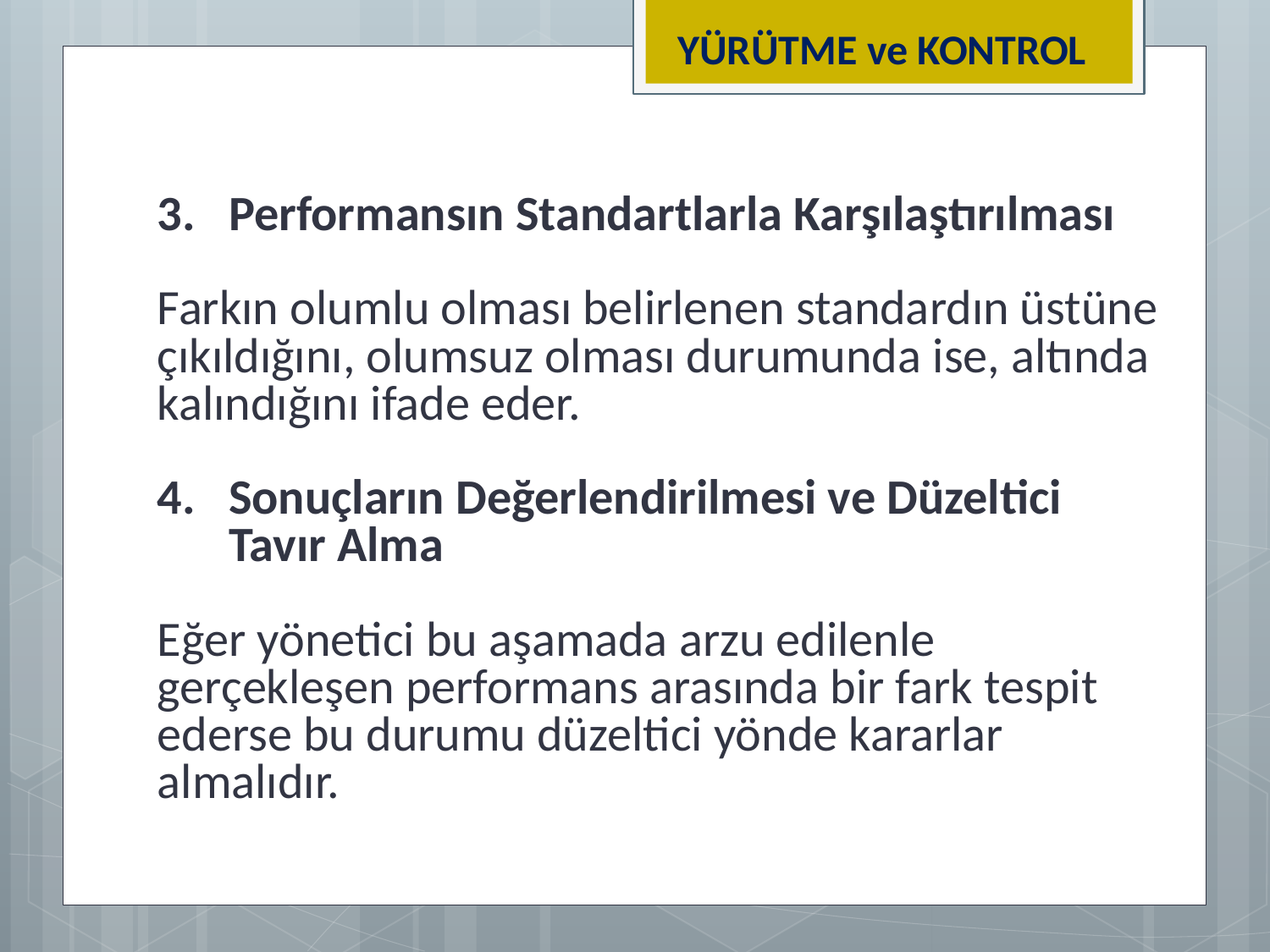

YÜRÜTME ve KONTROL
Performansın Standartlarla Karşılaştırılması

Farkın olumlu olması belirlenen standardın üstüne çıkıldığını, olumsuz olması durumunda ise, altında kalındığını ifade eder.

Sonuçların Değerlendirilmesi ve Düzeltici Tavır Alma

Eğer yönetici bu aşamada arzu edilenle gerçekleşen performans arasında bir fark tespit ederse bu durumu düzeltici yönde kararlar almalıdır.